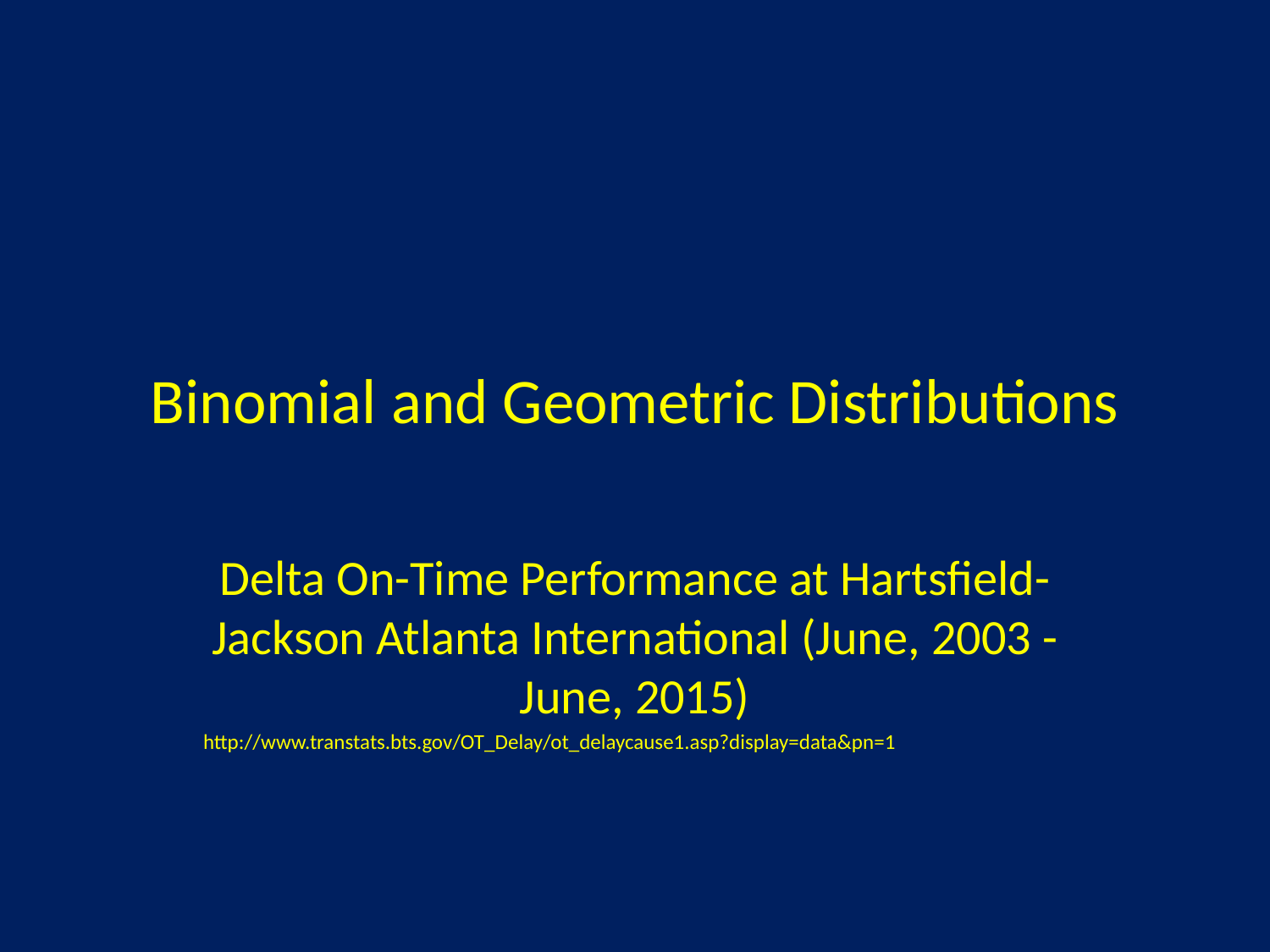

# Binomial and Geometric Distributions
Delta On-Time Performance at Hartsfield-Jackson Atlanta International (June, 2003 - June, 2015)
http://www.transtats.bts.gov/OT_Delay/ot_delaycause1.asp?display=data&pn=1